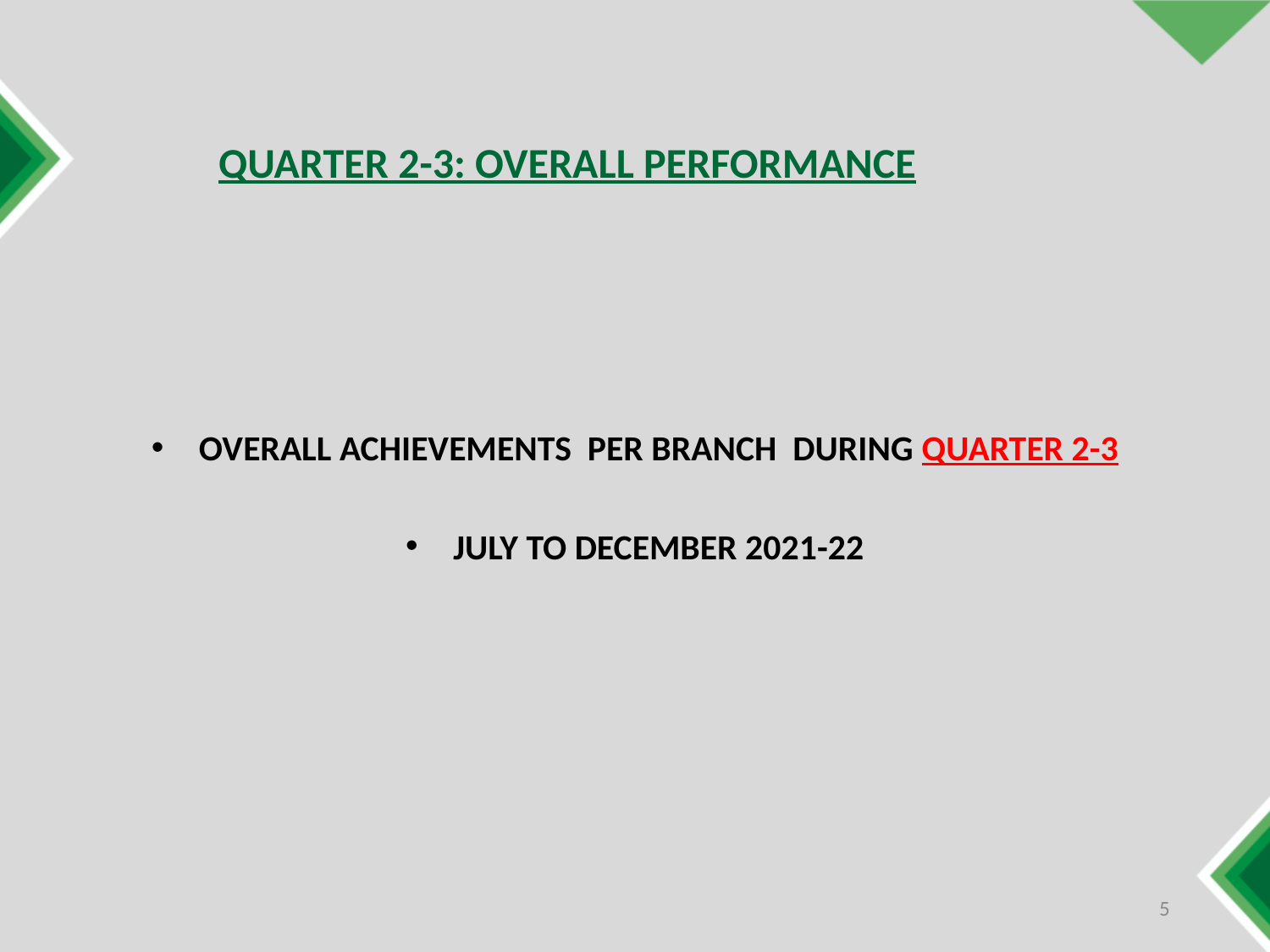

QUARTER 2-3: OVERALL PERFORMANCE

OVERALL ACHIEVEMENTS  PER BRANCH  DURING QUARTER 2-3

JULY TO DECEMBER 2021-22

5